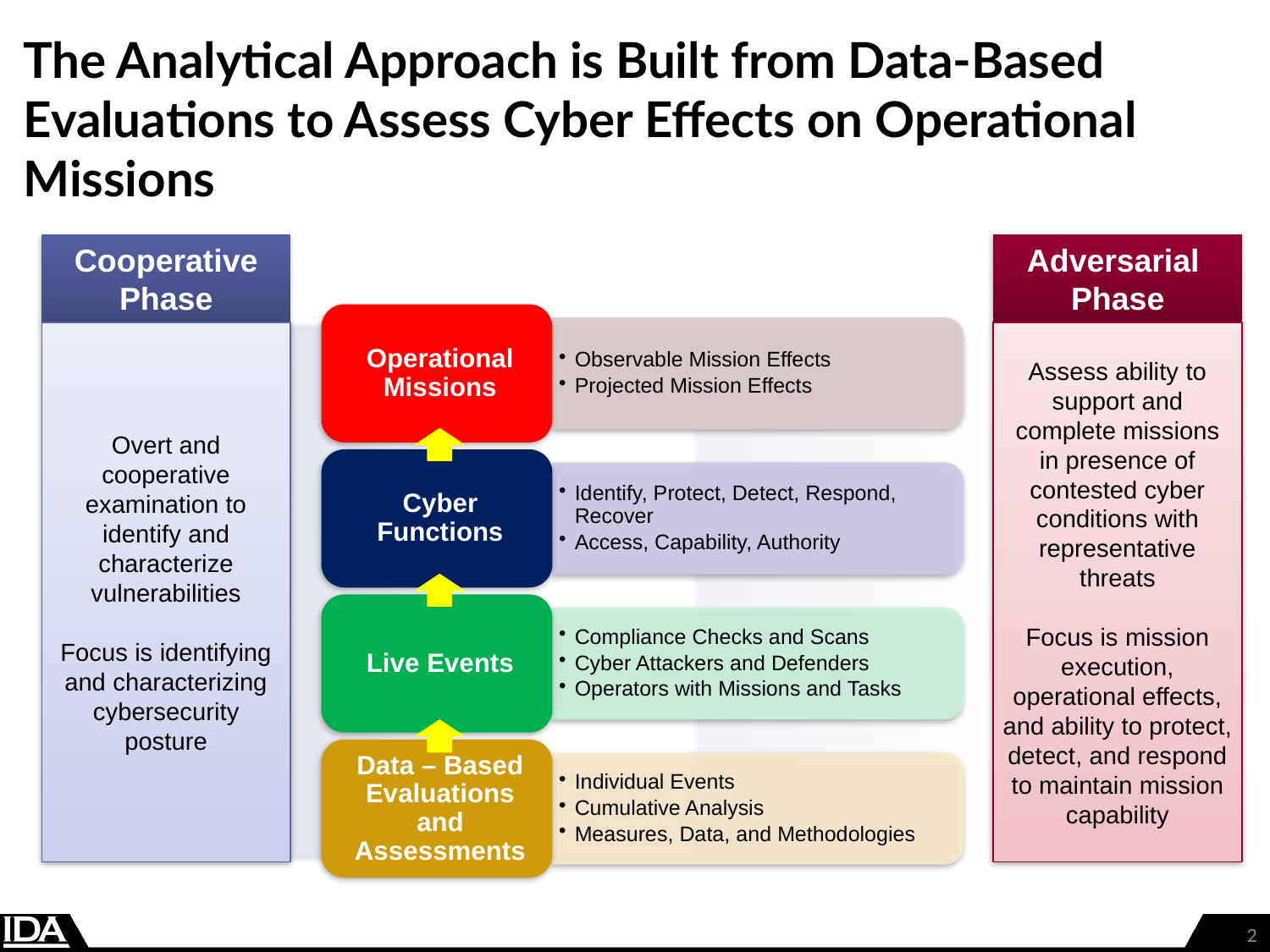

# The Analytical Approach is Built from Data-Based Evaluations to Assess Cyber Effects on Operational Missions
Cooperative Phase
Adversarial
Phase
Observable Mission Effects
Projected Mission Effects
Operational Missions
Identify, Protect, Detect, Respond, Recover
Access, Capability, Authority
Cyber Functions
Compliance Checks and Scans
Cyber Attackers and Defenders
Operators with Missions and Tasks
Live Events
Individual Events
Cumulative Analysis
Measures, Data, and Methodologies
Data – Based Evaluations and Assessments
Overt and cooperative examination to identify and characterize vulnerabilities

Focus is identifying and characterizing cybersecurity posture

Assess ability to support and complete missions in presence of contested cyber conditions with representative threats

Focus is mission execution, operational effects, and ability to protect, detect, and respond to maintain mission capability

2